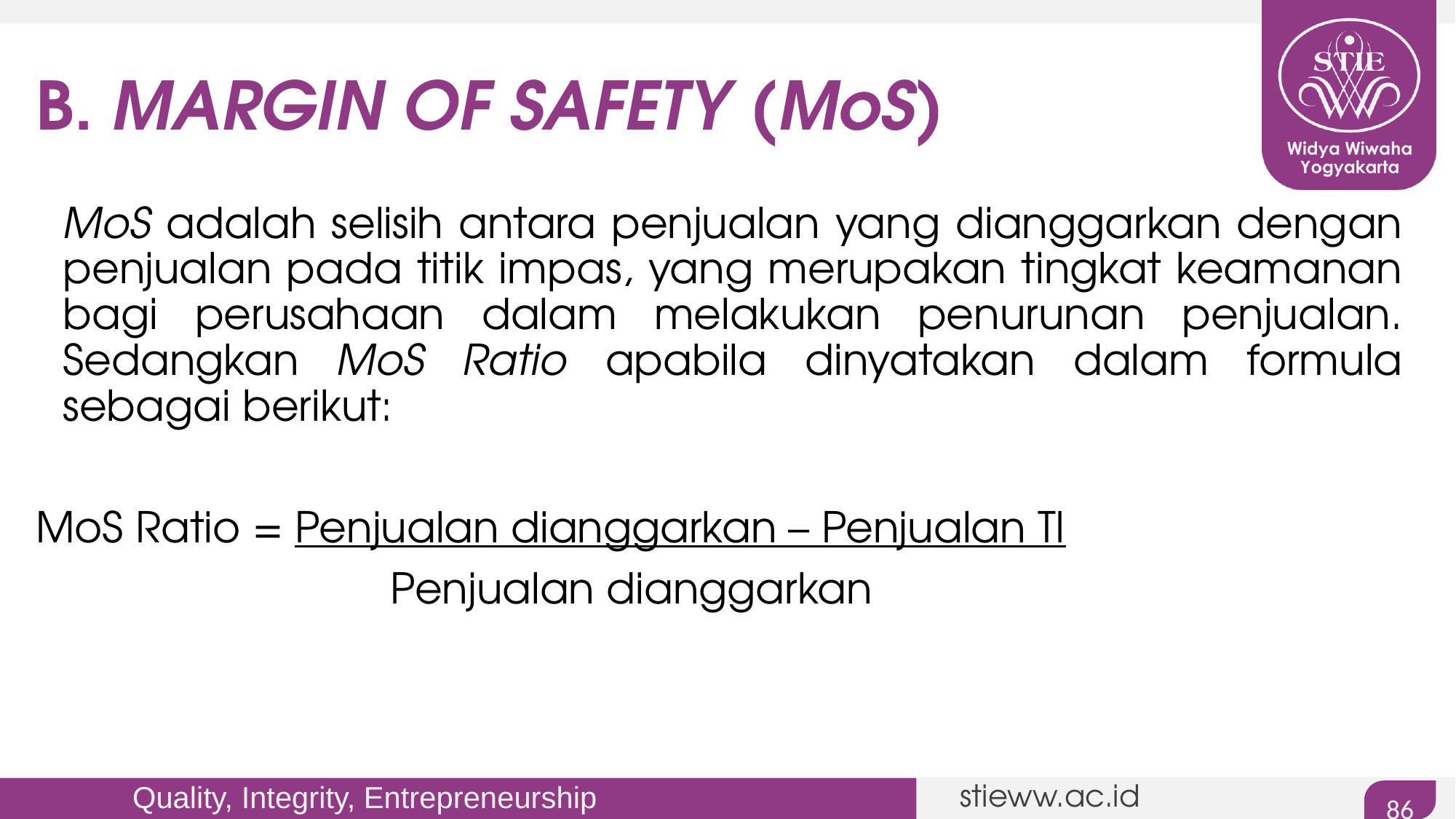

# B. MARGIN OF SAFETY (MoS)
	MoS adalah selisih antara penjualan yang dianggarkan dengan penjualan pada titik impas, yang merupakan tingkat keamanan bagi perusahaan dalam melakukan penurunan penjualan. Sedangkan MoS Ratio apabila dinyatakan dalam formula sebagai berikut:

MoS Ratio = Penjualan dianggarkan – Penjualan TI
				Penjualan dianggarkan